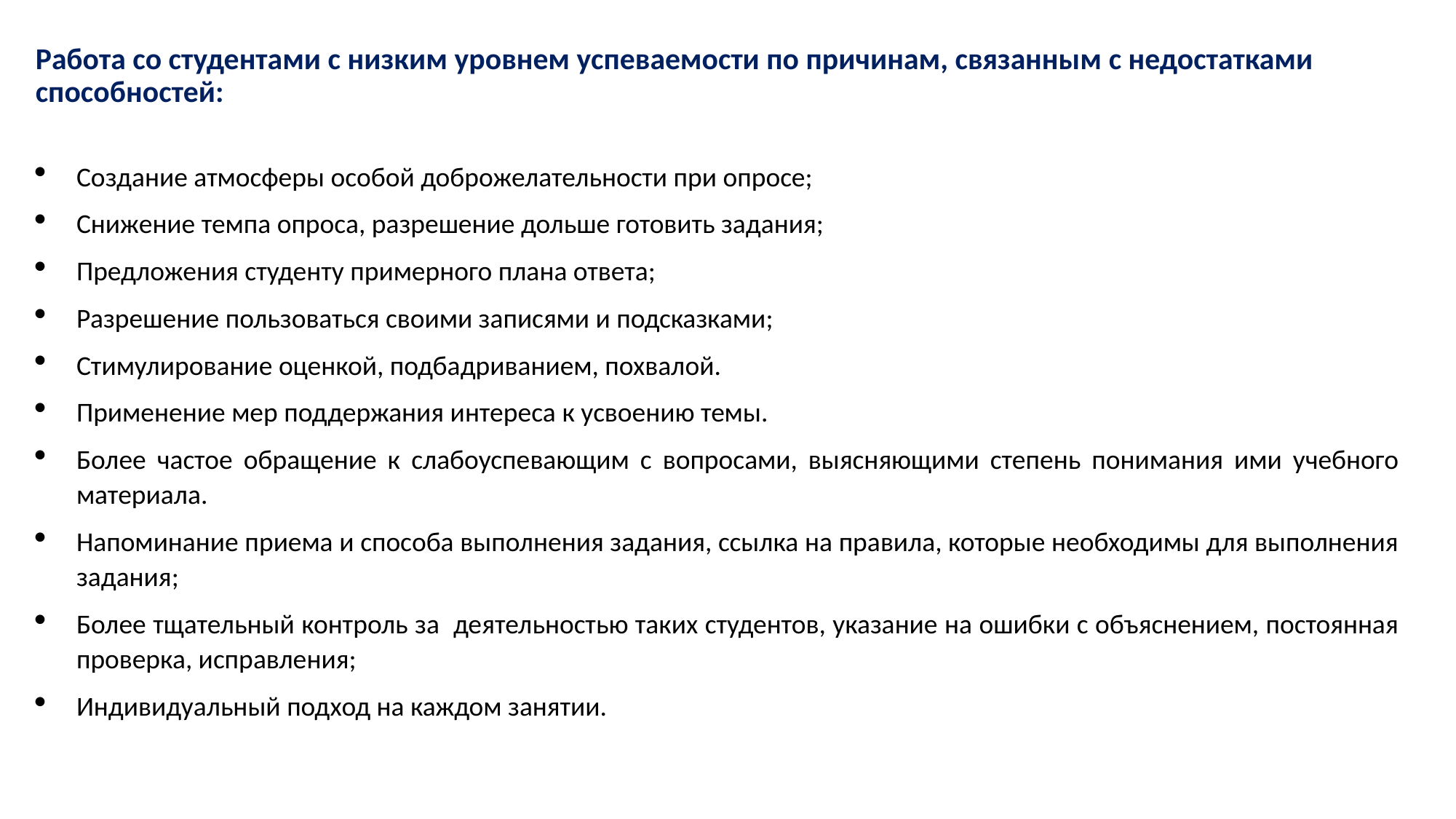

Работа со студентами с низким уровнем успеваемости по причинам, связанным с недостатками способностей:

Создание атмосферы особой доброжелательности при опросе;
Снижение темпа опроса, разрешение дольше готовить задания;
Предложения студенту примерного плана ответа;
Разрешение пользоваться своими записями и подсказками;
Стимулирование оценкой, подбадриванием, похвалой.
Применение мер поддержания интереса к усвоению темы.
Более частое обращение к слабоуспевающим с вопросами, выясняющими степень понимания ими учебного материала.
Напоминание приема и способа выполнения задания, ссылка на правила, которые необходимы для выполнения задания;
Более тщательный контроль за  деятельностью таких студентов, указание на ошибки с объяснением, постоянная проверка, исправления;
Индивидуальный подход на каждом занятии.